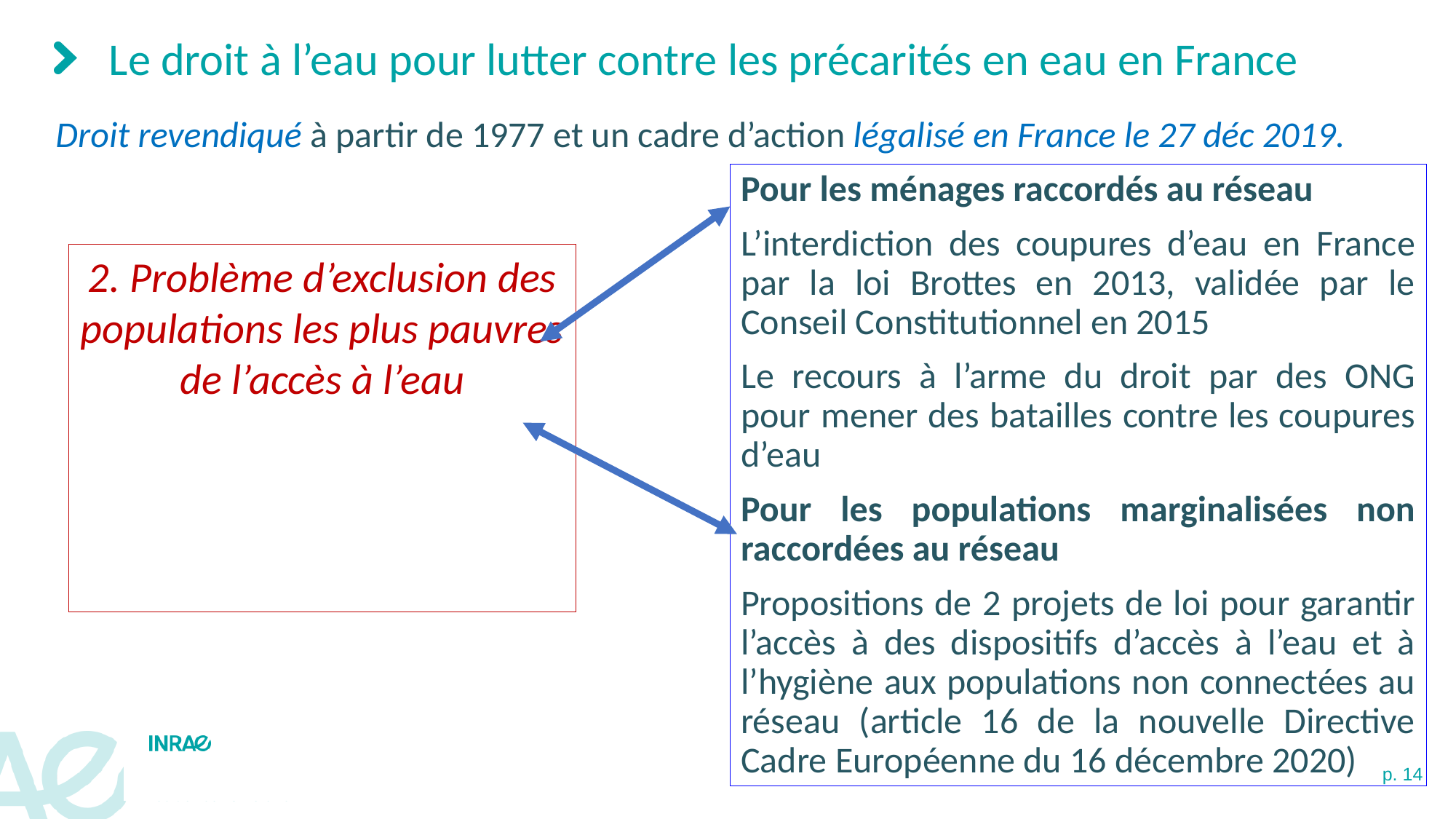

# Le droit à l’eau pour lutter contre les précarités en eau en France
Droit revendiqué à partir de 1977 et un cadre d’action légalisé en France le 27 déc 2019.
Pour les ménages raccordés au réseau
L’interdiction des coupures d’eau en France par la loi Brottes en 2013, validée par le Conseil Constitutionnel en 2015
Le recours à l’arme du droit par des ONG pour mener des batailles contre les coupures d’eau
Pour les populations marginalisées non raccordées au réseau
Propositions de 2 projets de loi pour garantir l’accès à des dispositifs d’accès à l’eau et à l’hygiène aux populations non connectées au réseau (article 16 de la nouvelle Directive Cadre Européenne du 16 décembre 2020)
2. Problème d’exclusion des populations les plus pauvres de l’accès à l’eau